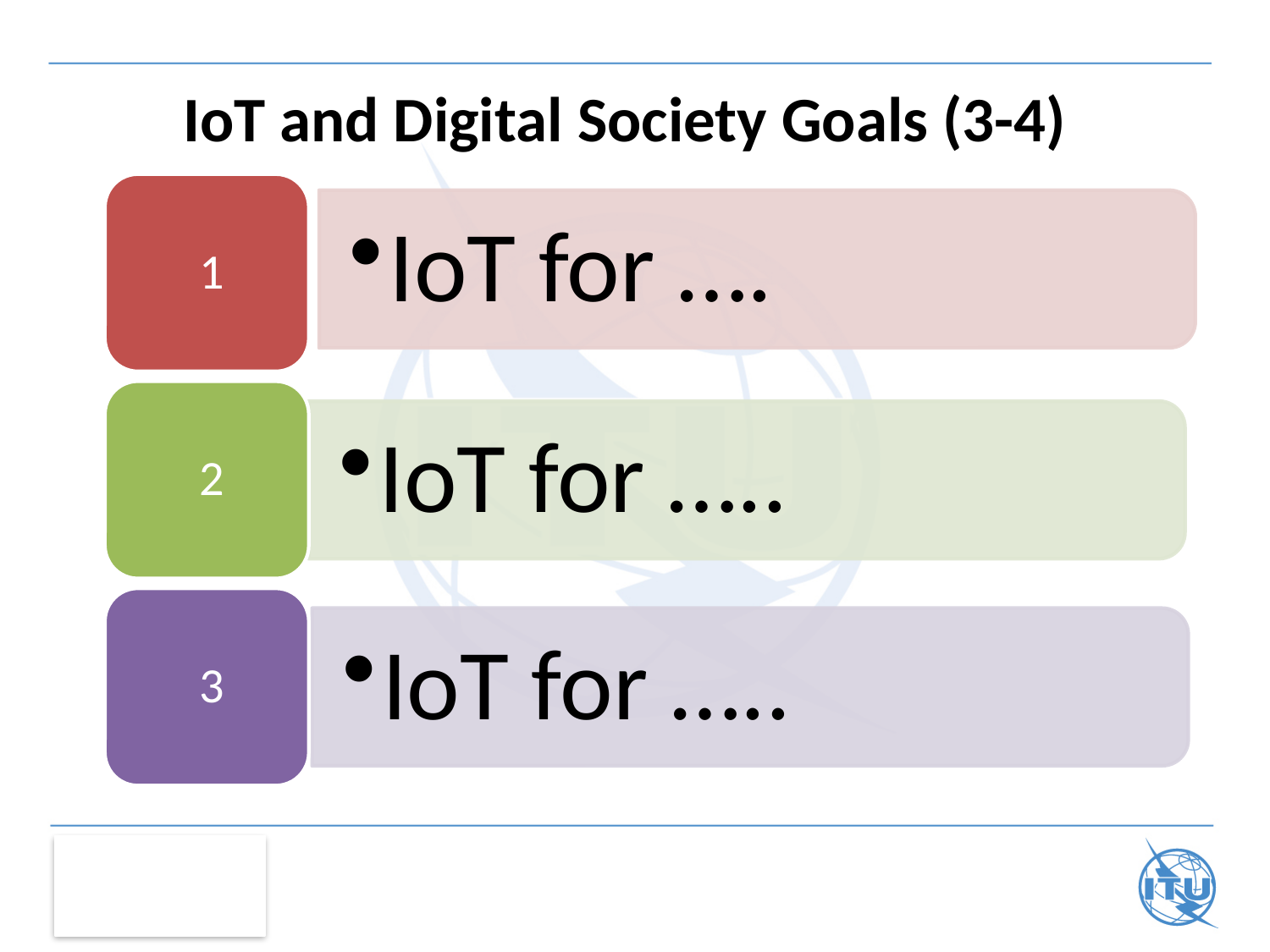

# IoT and Digital Society Goals (3-4)
IoT for ….
1
IoT for …..
2
IoT for …..
3